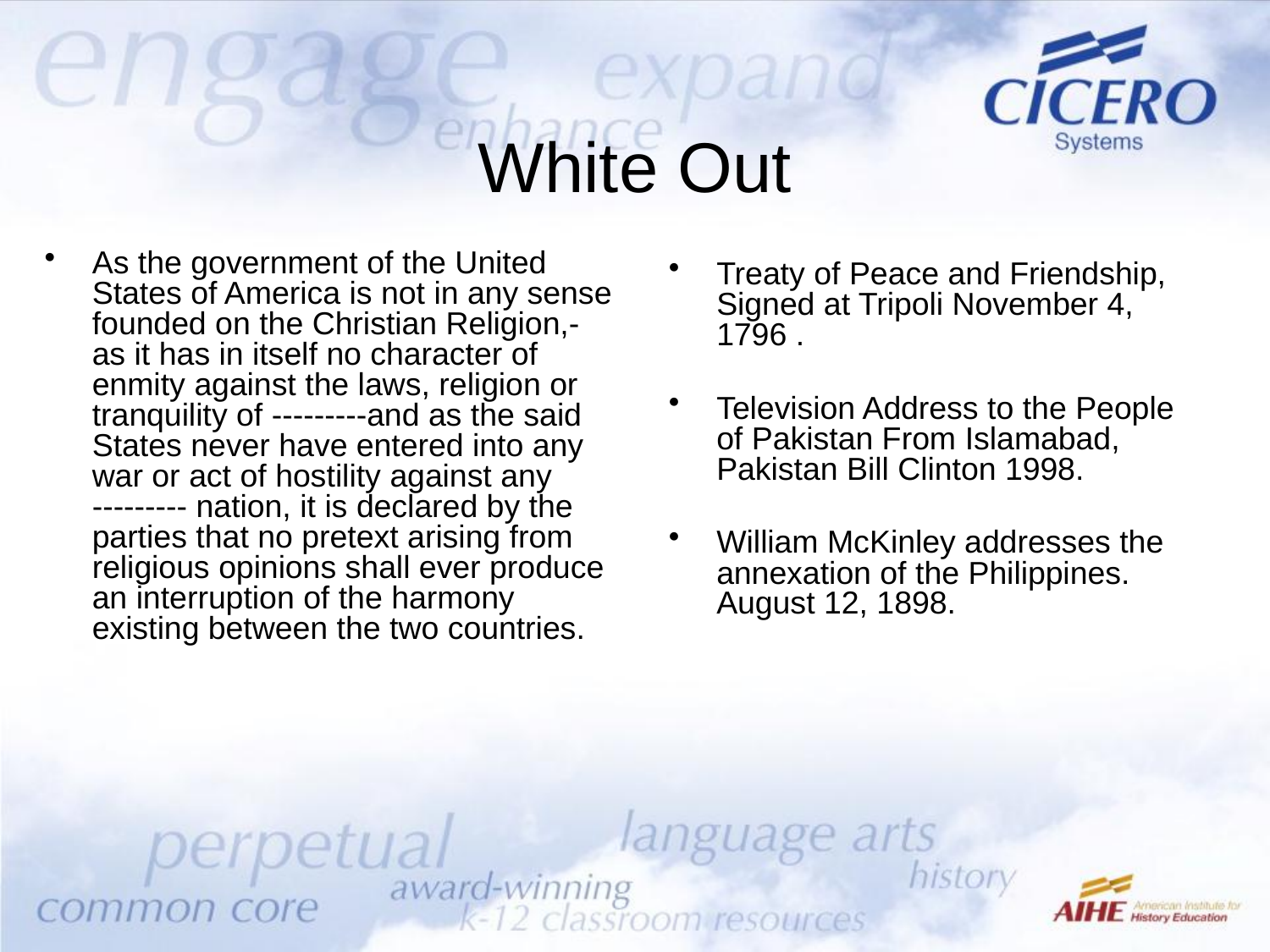

# White Out
As the government of the United States of America is not in any sense founded on the Christian Religion,-as it has in itself no character of enmity against the laws, religion or tranquility of ---------and as the said States never have entered into any war or act of hostility against any --------- nation, it is declared by the parties that no pretext arising from religious opinions shall ever produce an interruption of the harmony existing between the two countries.
Treaty of Peace and Friendship, Signed at Tripoli November 4, 1796 .

Television Address to the People of Pakistan From Islamabad, Pakistan Bill Clinton 1998.

William McKinley addresses the annexation of the Philippines. August 12, 1898.